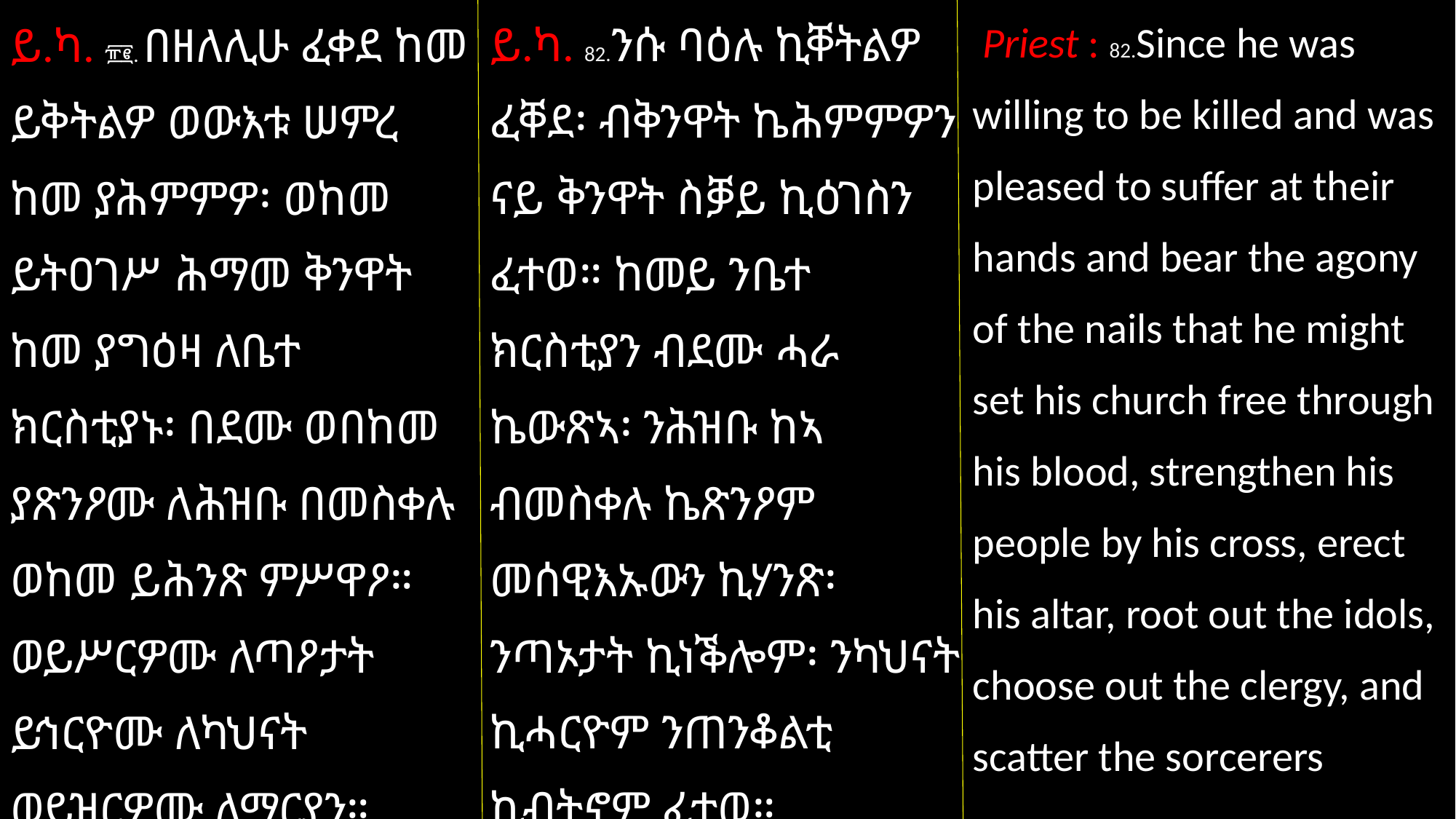

ይ.ካ. 82.ንሱ ባዕሉ ኪቐትልዎ ፈቐደ፡ ብቅንዋት ኬሕምምዎን ናይ ቅንዋት ስቓይ ኪዕገስን ፈተወ። ከመይ ንቤተ ክርስቲያን ብደሙ ሓራ ኬውጽኣ፡ ንሕዝቡ ከኣ ብመስቀሉ ኬጽንዖም መሰዊእኡውን ኪሃንጽ፡ ንጣኦታት ኪነቕሎም፡ ንካህናት ኪሓርዮም ንጠንቆልቲ ኪብትኖም ፈተወ።
ይ.ካ. ፹፪. በዘለሊሁ ፈቀደ ከመ ይቅትልዎ ወውእቱ ሠምረ ከመ ያሕምምዎ፡ ወከመ ይትዐገሥ ሕማመ ቅንዋት ከመ ያግዕዛ ለቤተ ክርስቲያኑ፡ በደሙ ወበከመ ያጽንዖሙ ለሕዝቡ በመስቀሉ ወከመ ይሕንጽ ምሥዋዖ። ወይሥርዎሙ ለጣዖታት ይኅርዮሙ ለካህናት ወይዝርዎሙ ለማርያን።
 Priest : 82.Since he was willing to be killed and was pleased to suffer at their hands and bear the agony of the nails that he might set his church free through his blood, strengthen his people by his cross, erect his altar, root out the idols, choose out the clergy, and scatter the sorcerers